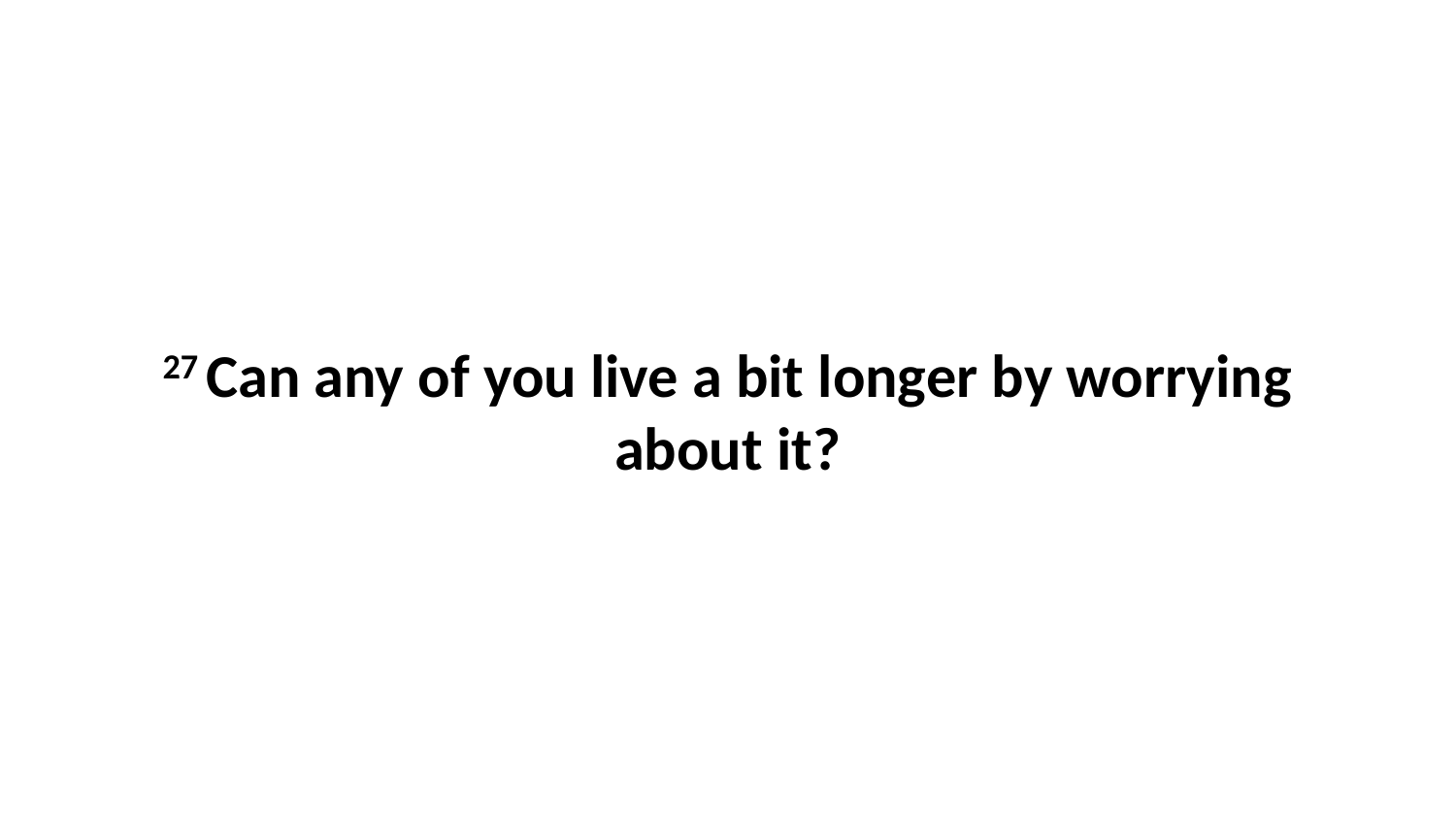

27 Can any of you live a bit longer by worrying about it?